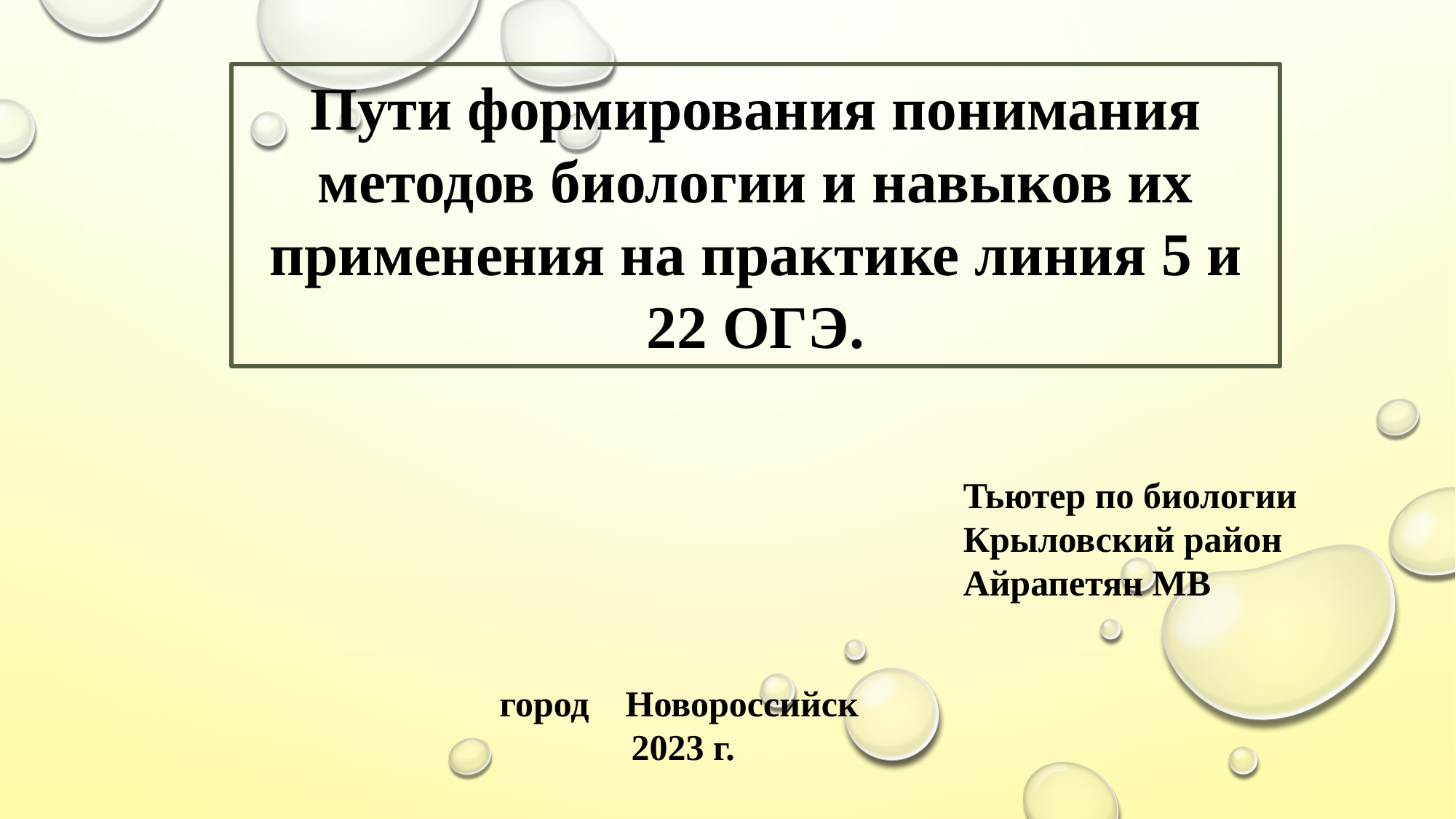

Пути формирования понимания методов биологии и навыков их применения на практике линия 5 и 22 ОГЭ.
Тьютер по биологии Крыловский район Айрапетян МВ
город    Новороссийск
2023 г.